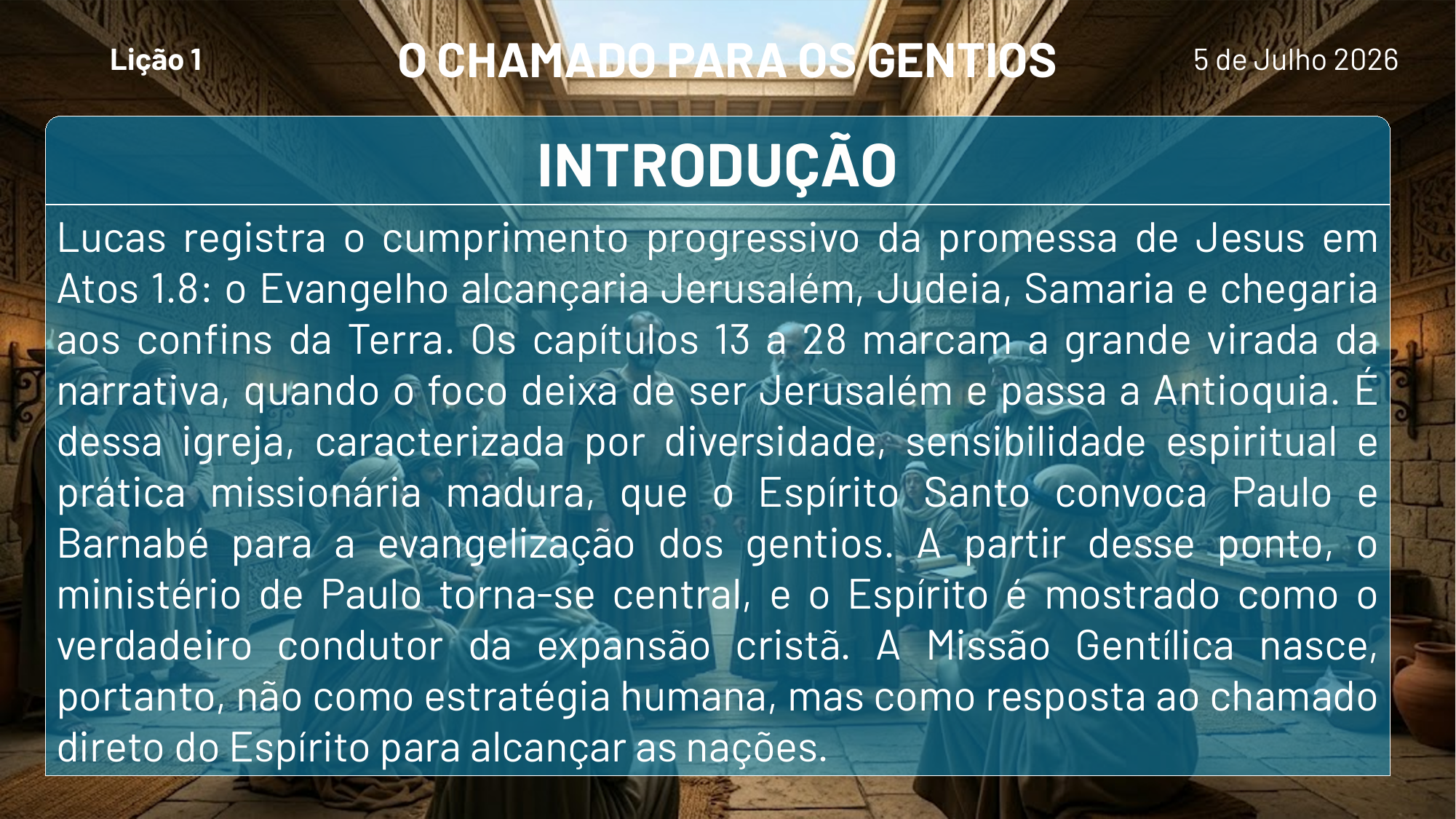

# O CHAMADO PARA OS GENTIOS
Lição 1
5 de Julho 2026
INTRODUÇÃO
Lucas registra o cumprimento progressivo da promessa de Jesus em Atos 1.8: o Evangelho alcançaria Jerusalém, Judeia, Samaria e chegaria aos confins da Terra. Os capítulos 13 a 28 marcam a grande virada da narrativa, quando o foco deixa de ser Jerusalém e passa a Antioquia. É dessa igreja, caracterizada por diversidade, sensibilidade espiritual e prática missionária madura, que o Espírito Santo convoca Paulo e Barnabé para a evangelização dos gentios. A partir desse ponto, o ministério de Paulo torna-se central, e o Espírito é mostrado como o verdadeiro condutor da expansão cristã. A Missão Gentílica nasce, portanto, não como estratégia humana, mas como resposta ao chamado direto do Espírito para alcançar as nações.